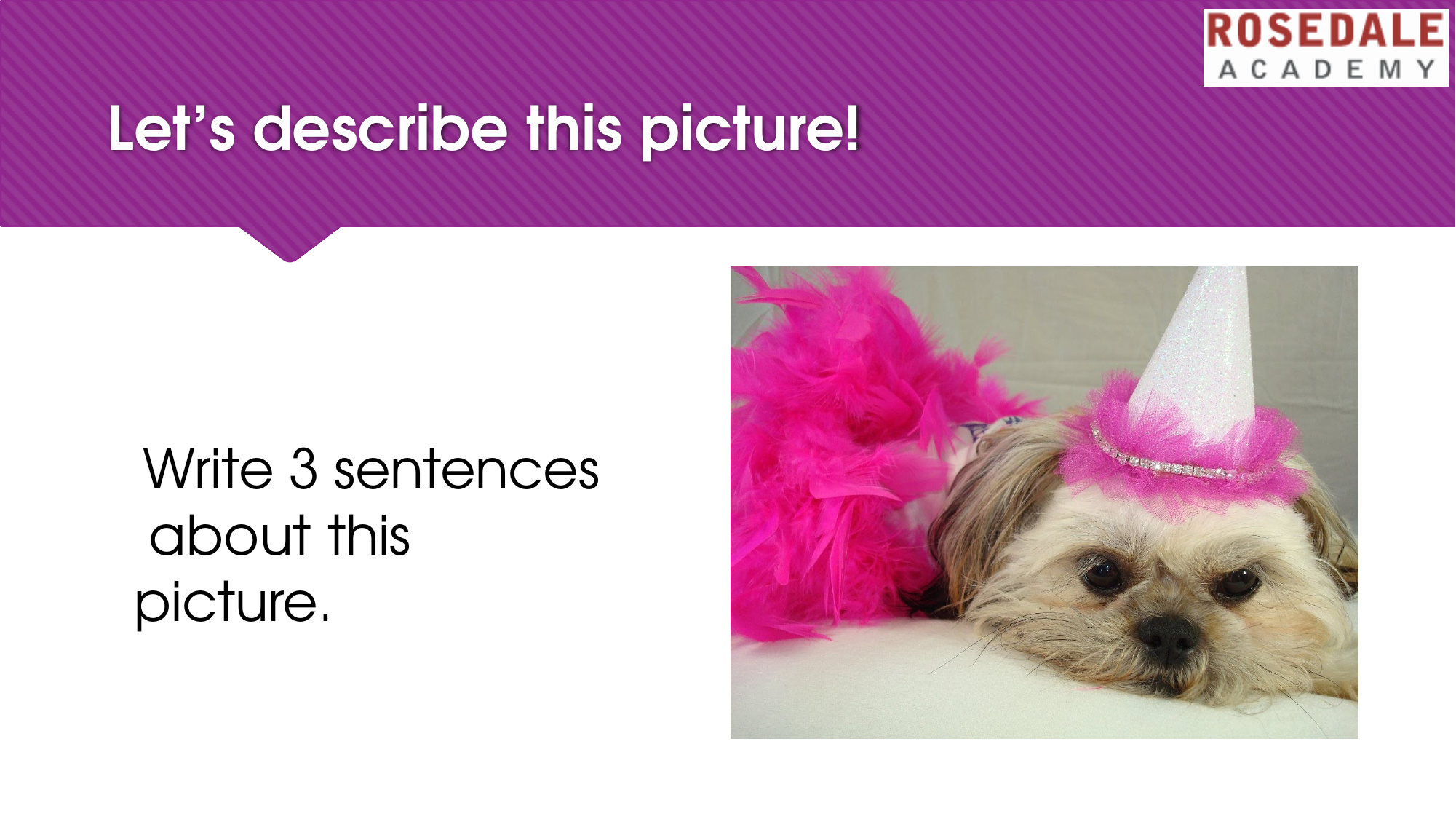

Let’s describe this picture!

Write 3 sentences  about this picture.